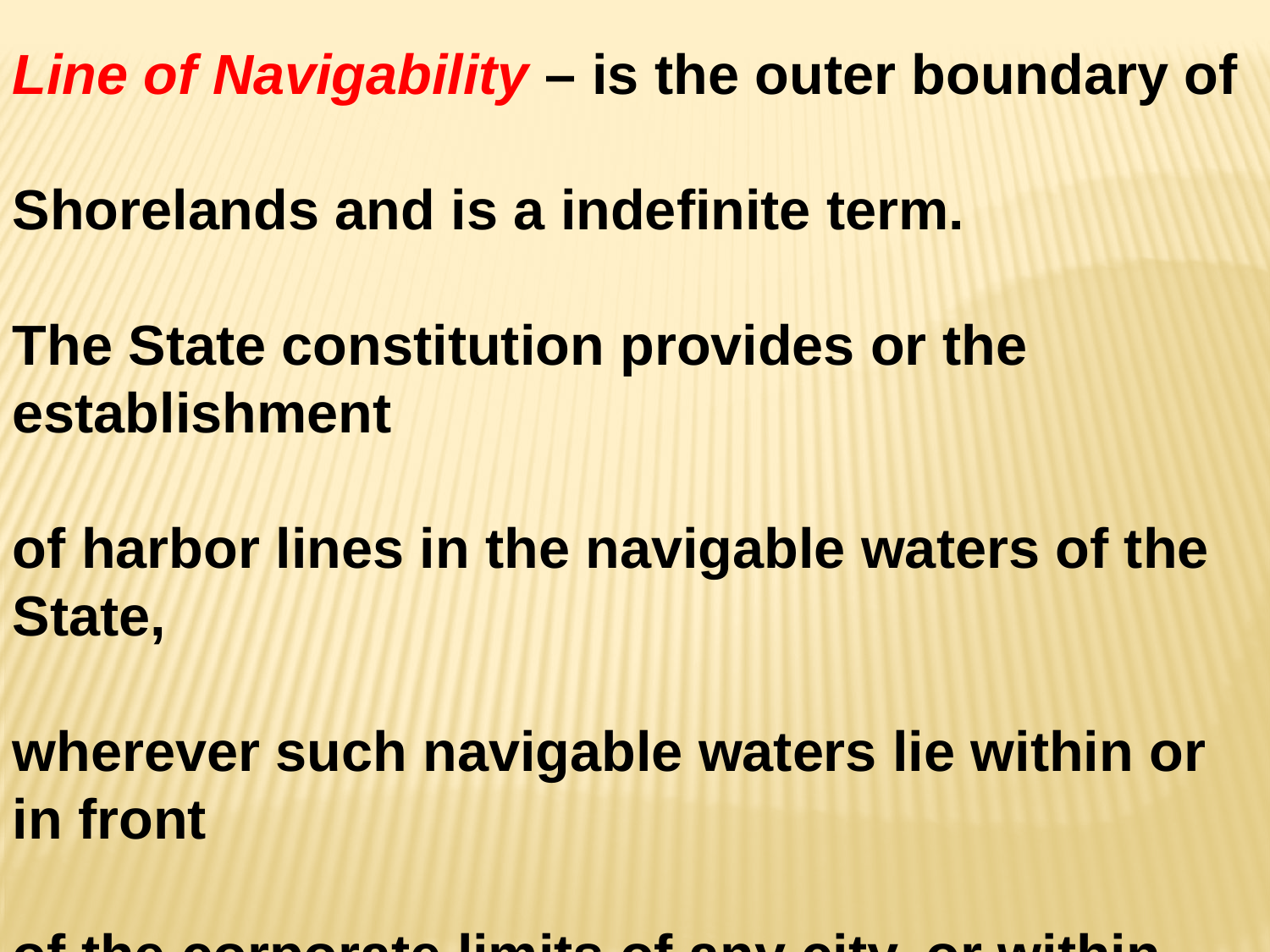

Line of Navigability – is the outer boundary of

Shorelands and is a indefinite term.

The State constitution provides or the establishment

of harbor lines in the navigable waters of the State,

wherever such navigable waters lie within or in front

of the corporate limits of any city, or within one mile

thereof on each side.